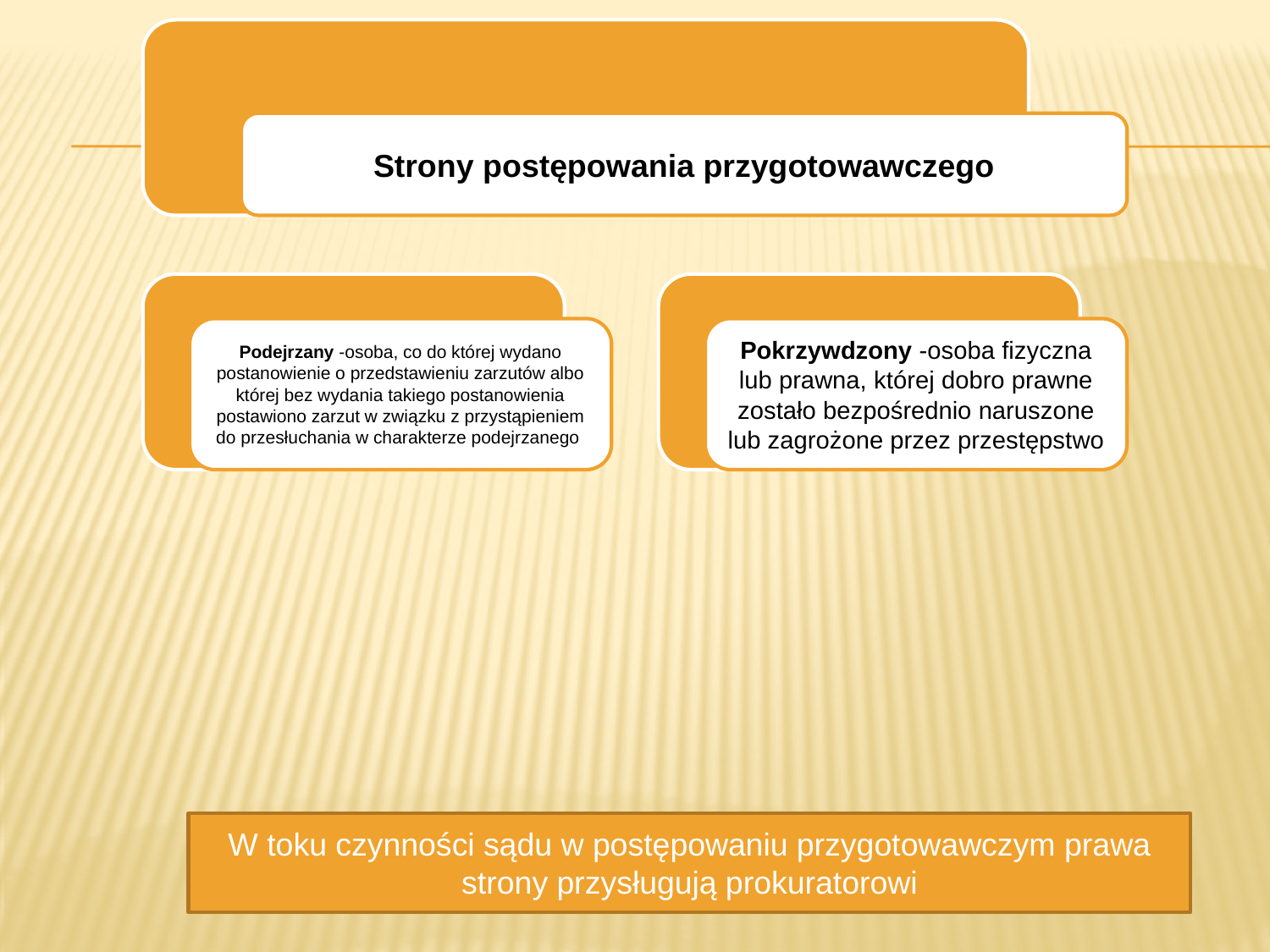

Strony postępowania przygotowawczego
Podejrzany -osoba, co do której wydano postanowienie o przedstawieniu zarzutów albo której bez wydania takiego postanowienia postawiono zarzut w związku z przystąpieniem do przesłuchania w charakterze podejrzanego
Pokrzywdzony -osoba fizyczna lub prawna, której dobro prawne zostało bezpośrednio naruszone lub zagrożone przez przestępstwo
W toku czynności sądu w postępowaniu przygotowawczym prawa strony przysługują prokuratorowi